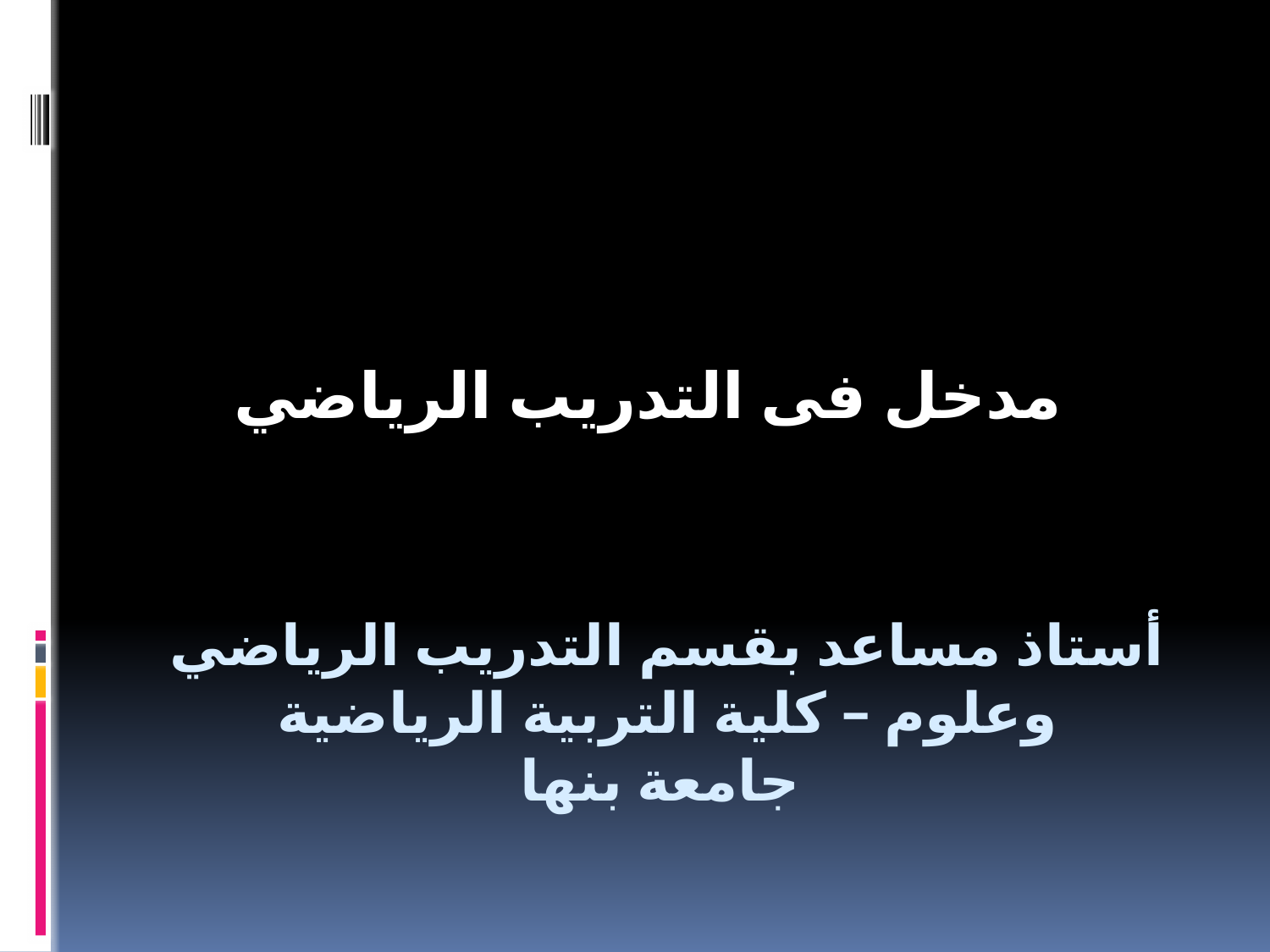

مدخل فى التدريب الرياضي
# أستاذ مساعد بقسم التدريب الرياضي وعلوم – كلية التربية الرياضية جامعة بنها